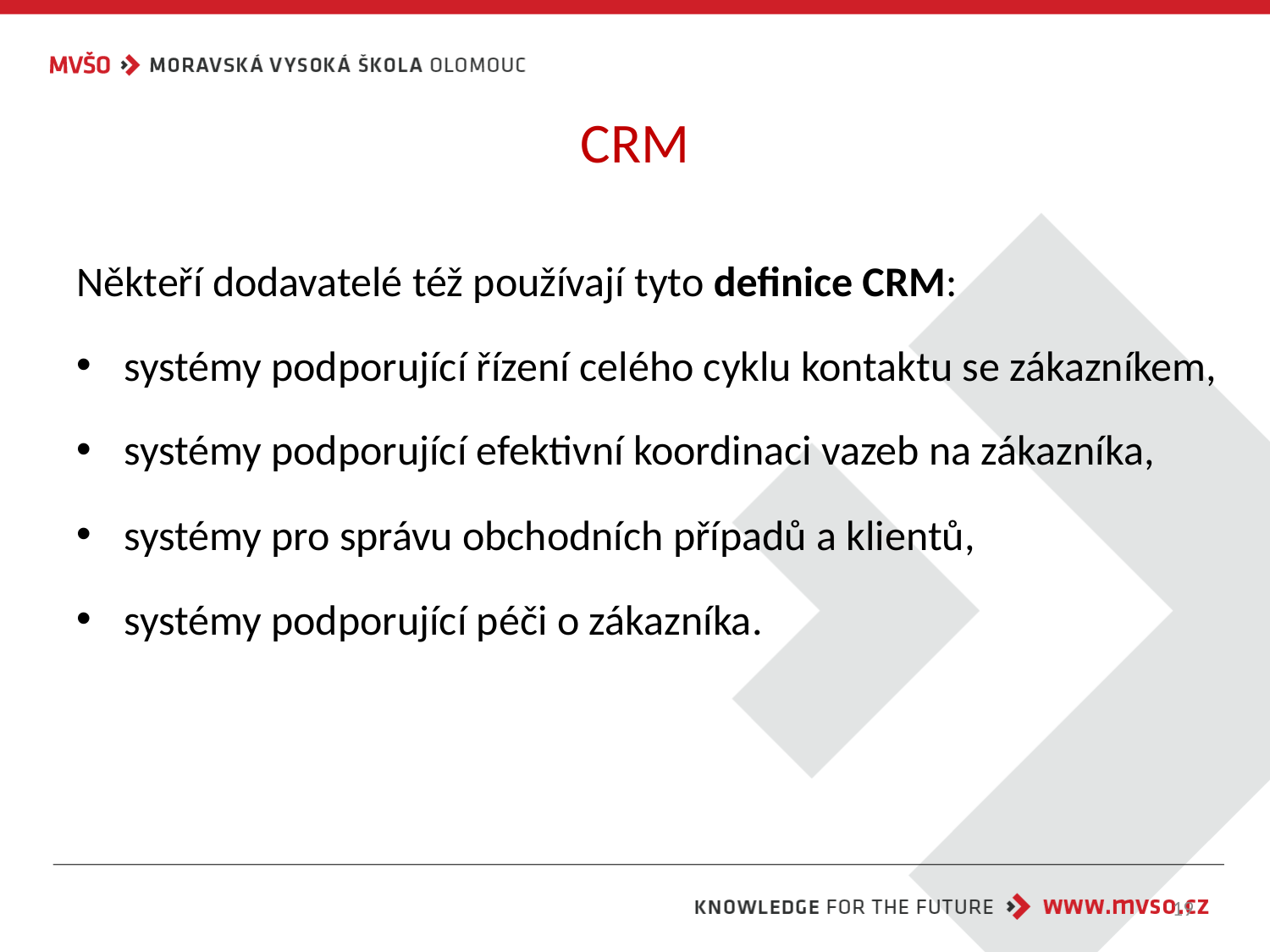

# CRM
Někteří dodavatelé též používají tyto definice CRM:
systémy podporující řízení celého cyklu kontaktu se zákazníkem,
systémy podporující efektivní koordinaci vazeb na zákazníka,
systémy pro správu obchodních případů a klientů,
systémy podporující péči o zákazníka.

19